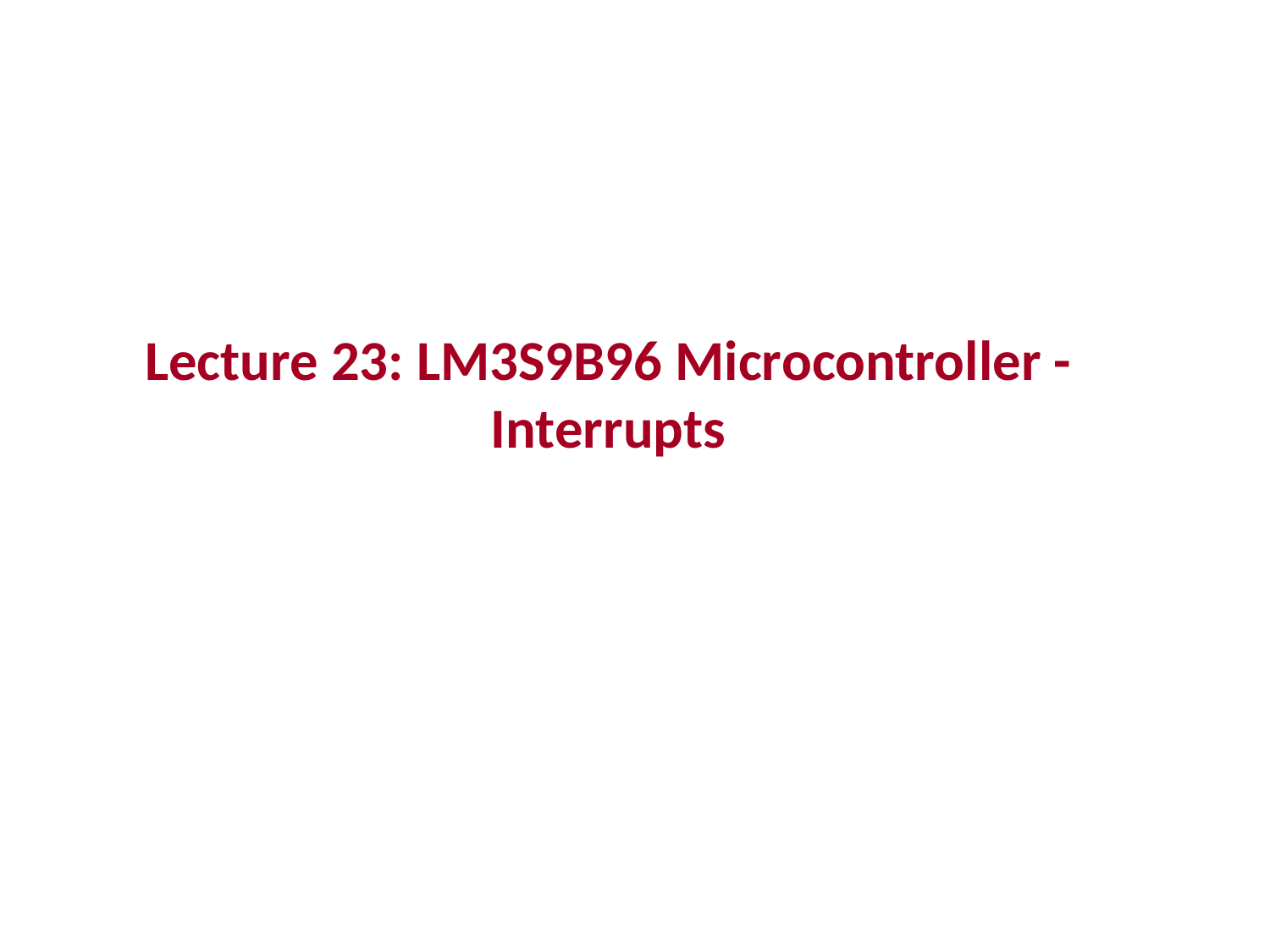

# Lecture 23: LM3S9B96 Microcontroller - Interrupts